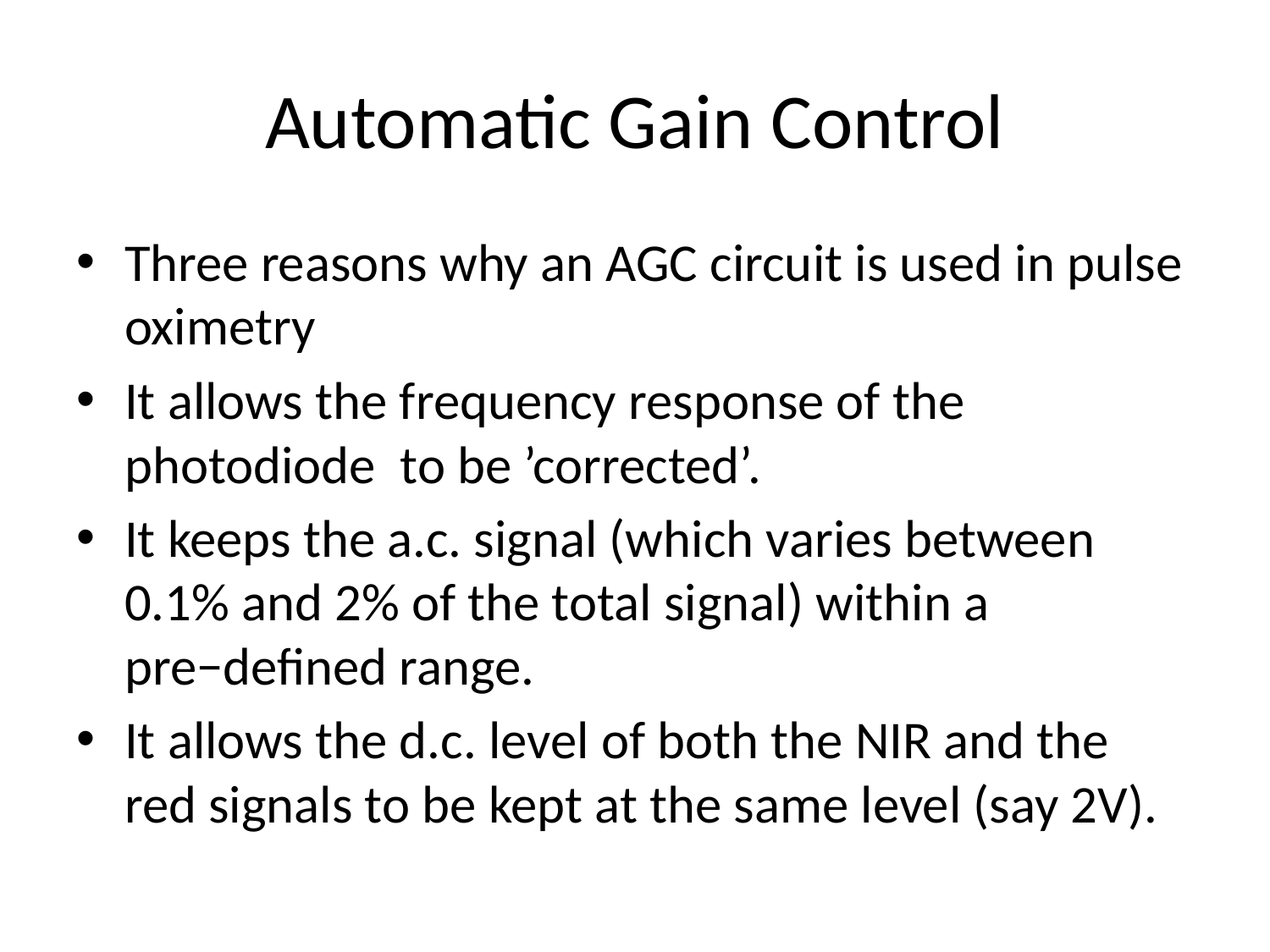

# Automatic Gain Control
Three reasons why an AGC circuit is used in pulse oximetry
It allows the frequency response of the photodiode  to be ’corrected’.
It keeps the a.c. signal (which varies between 0.1% and 2% of the total signal) within a pre−defined range.
It allows the d.c. level of both the NIR and the red signals to be kept at the same level (say 2V).